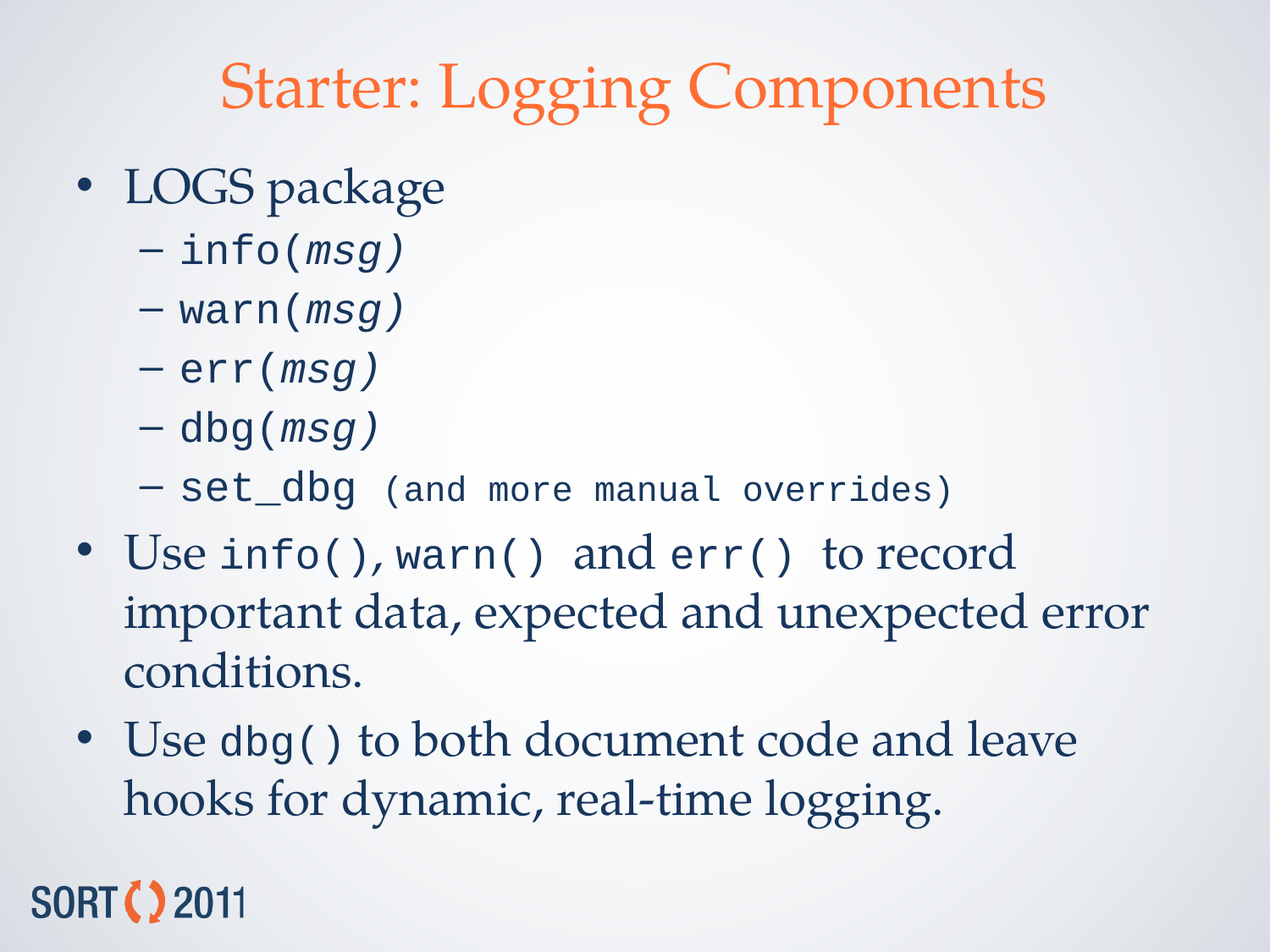

# Starter: Logging Components
LOGS package
info(msg)
warn(msg)
err(msg)
dbg(msg)
set_dbg (and more manual overrides)
Use info(), warn() and err() to record important data, expected and unexpected error conditions.
Use dbg() to both document code and leave hooks for dynamic, real-time logging.